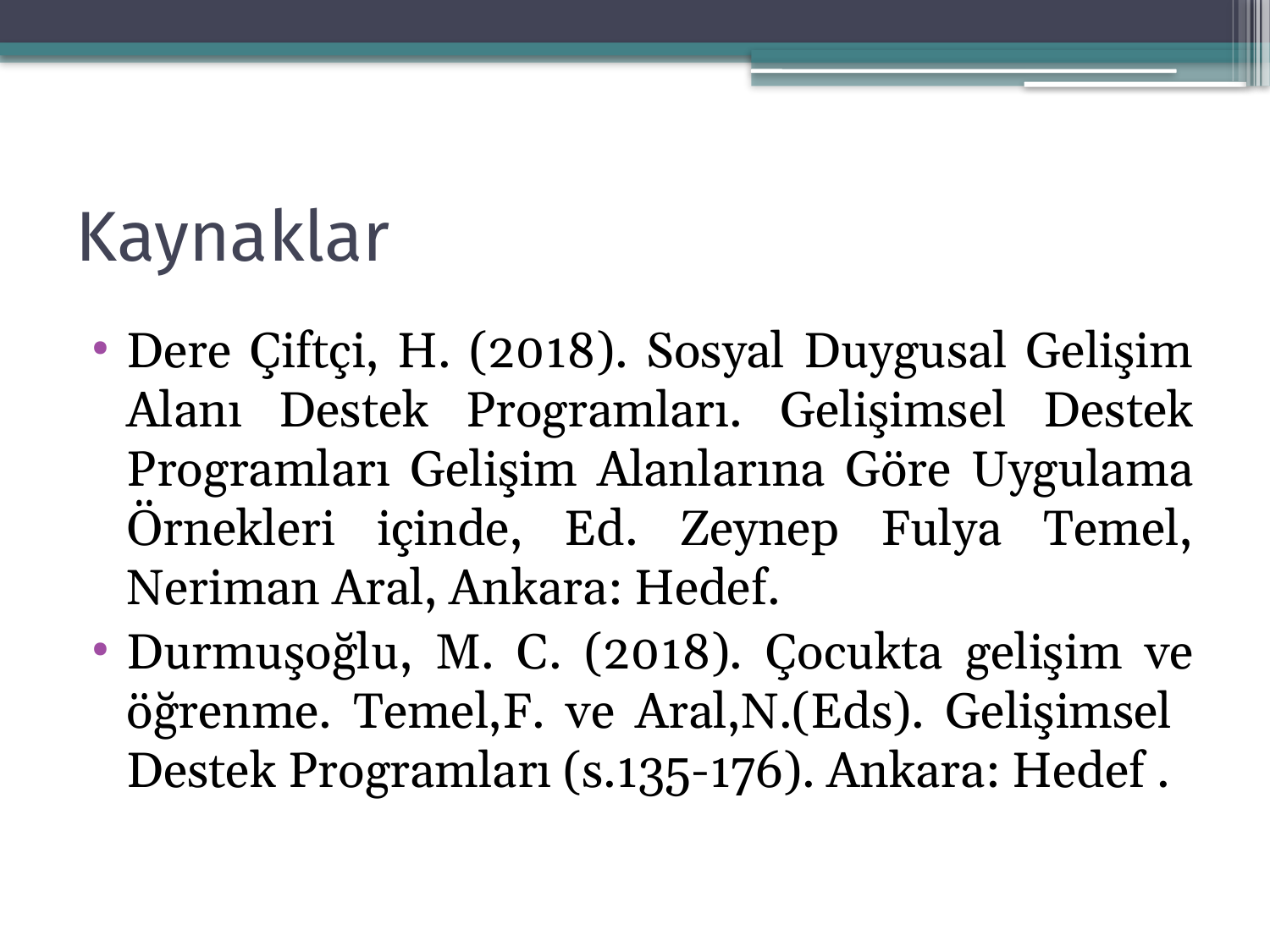

# Kaynaklar
Dere Çiftçi, H. (2018). Sosyal Duygusal Gelişim Alanı Destek Programları. Gelişimsel Destek Programları Gelişim Alanlarına Göre Uygulama Örnekleri içinde, Ed. Zeynep Fulya Temel, Neriman Aral, Ankara: Hedef.
Durmuşoğlu, M. C. (2018). Çocukta gelişim ve öğrenme. Temel,F. ve Aral,N.(Eds). Gelişimsel  Destek Programları (s.135-176). Ankara: Hedef .